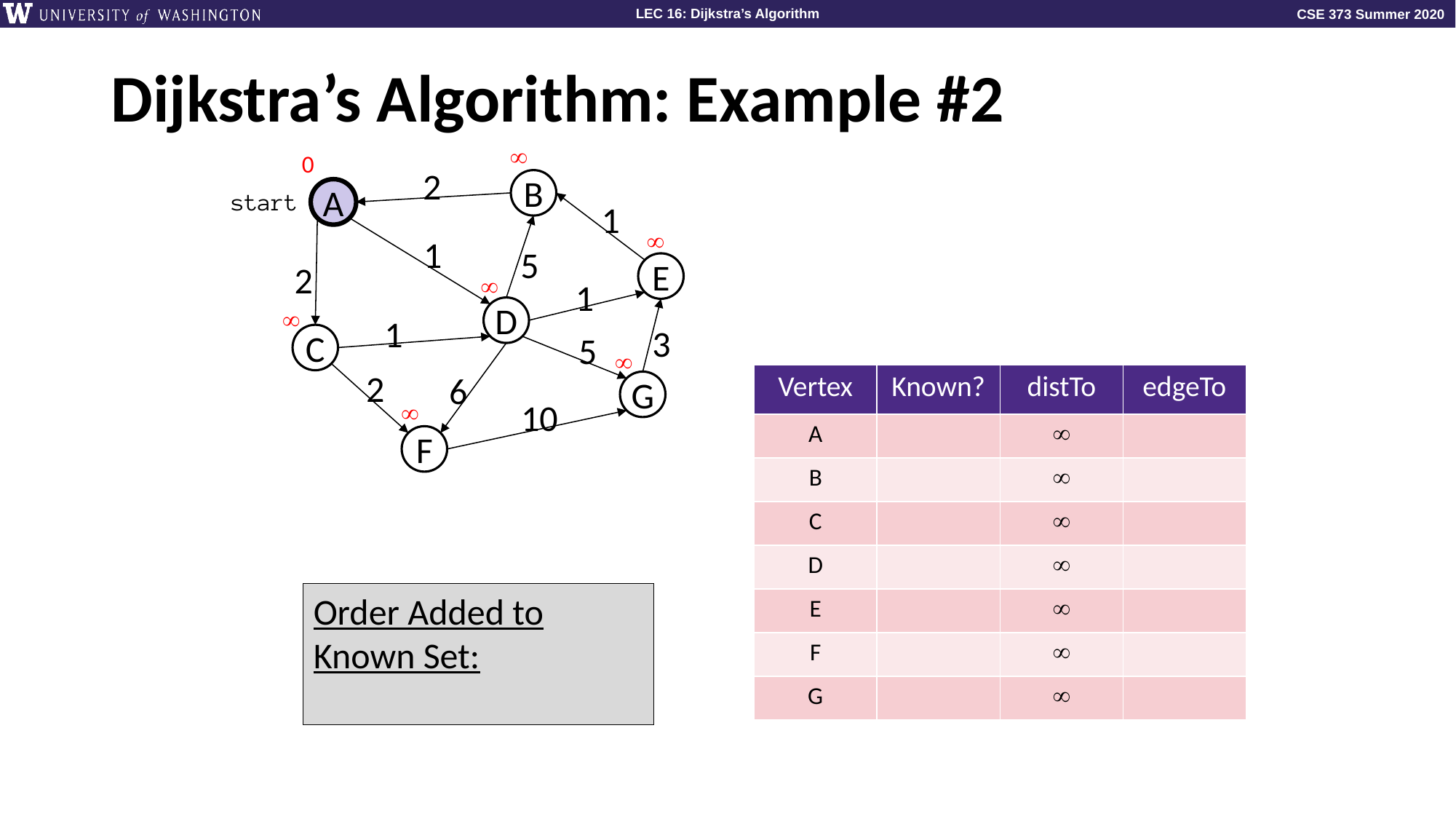

# Dijkstra’s Algorithm: Example #2

∞
0
2
B
A
1
∞
1
5
2
E
∞
1
D
∞
1
3
5
C
∞
2
6
G
10
∞
F
start
| Vertex | Known? | distTo | edgeTo |
| --- | --- | --- | --- |
| A |  | ∞ |  |
| B |  | ∞ |  |
| C |  | ∞ |  |
| D |  | ∞ |  |
| E |  | ∞ |  |
| F |  | ∞ |  |
| G |  | ∞ |  |
34
Order Added to Known Set: